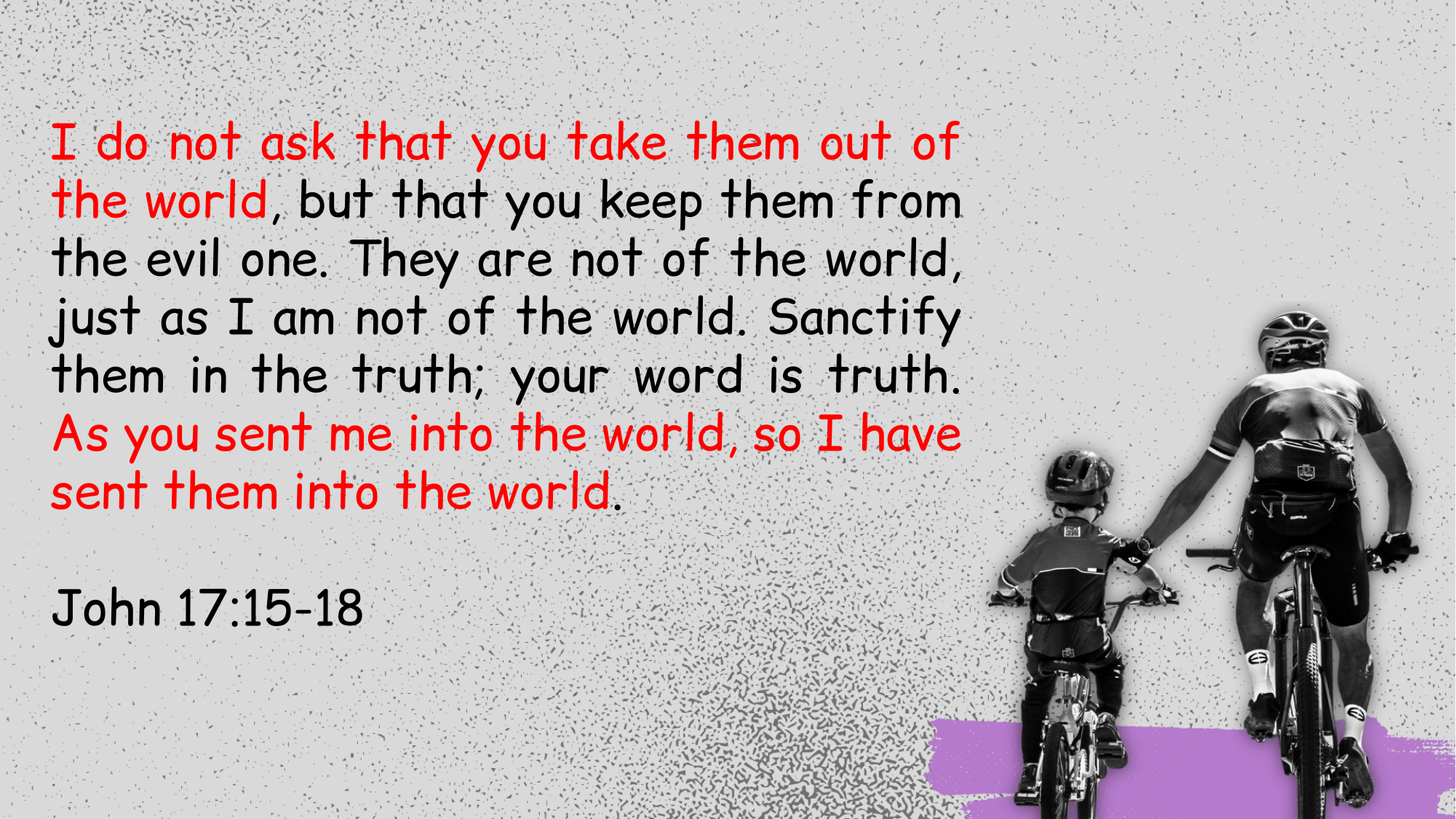

I do not ask that you take them out of the world, but that you keep them from the evil one. They are not of the world, just as I am not of the world. Sanctify them in the truth; your word is truth. As you sent me into the world, so I have sent them into the world.

John 17:15-18